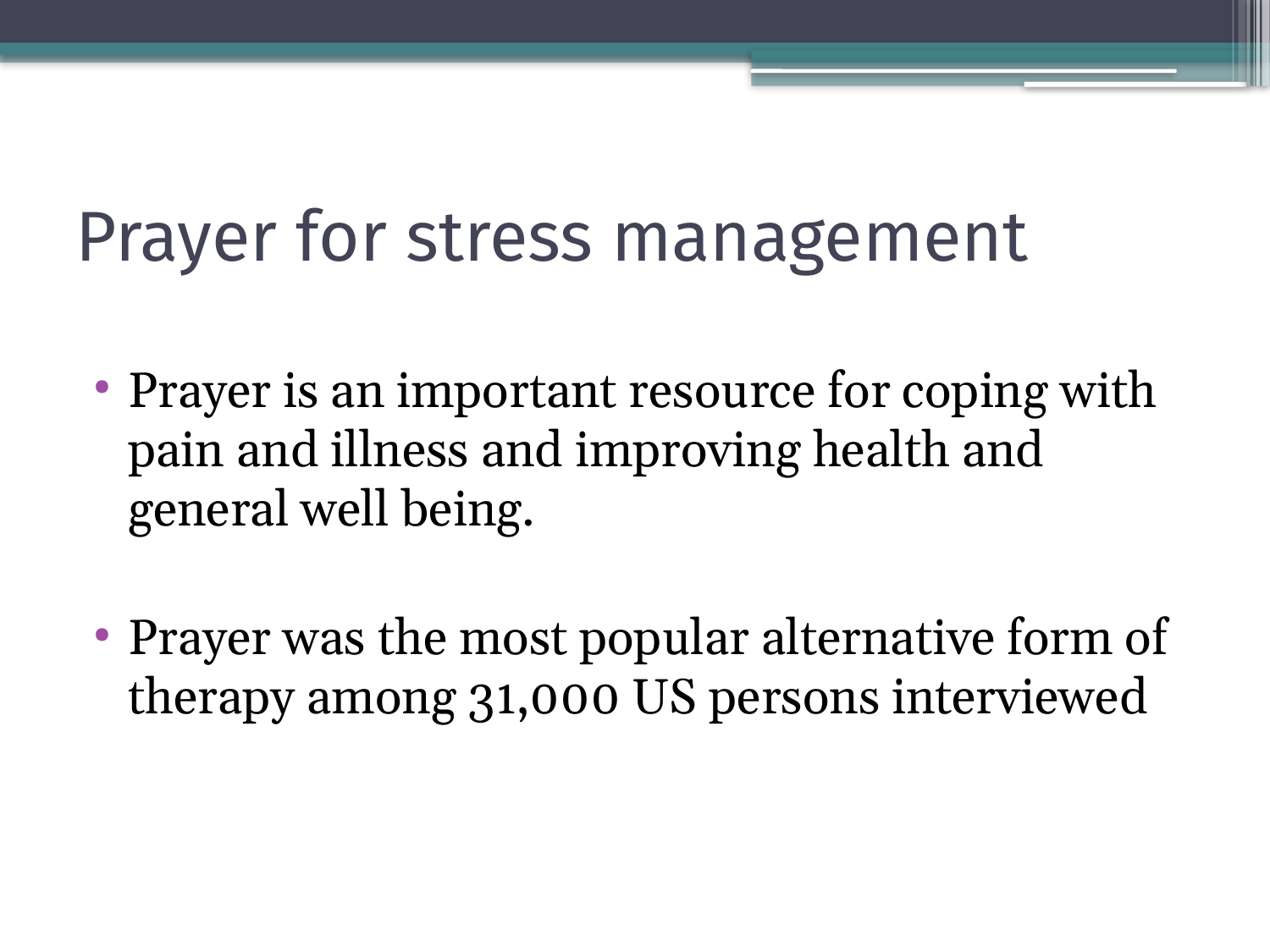

# Prayer for stress management
Prayer is an important resource for coping with pain and illness and improving health and general well being.

Prayer was the most popular alternative form of therapy among 31,000 US persons interviewed